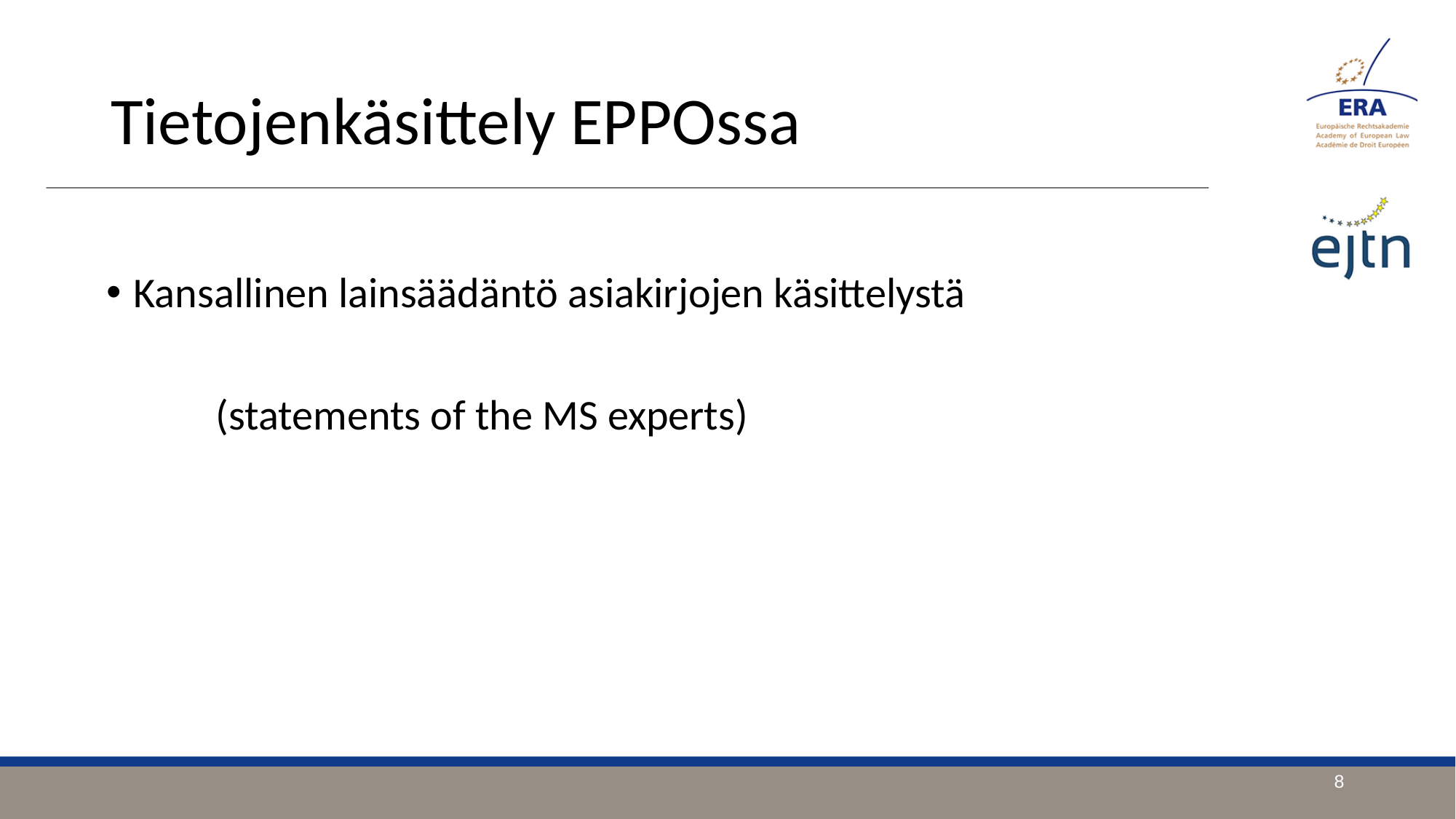

Tietojenkäsittely EPPOssa

Kansallinen lainsäädäntö asiakirjojen käsittelystä

	(statements of the MS experts)

8